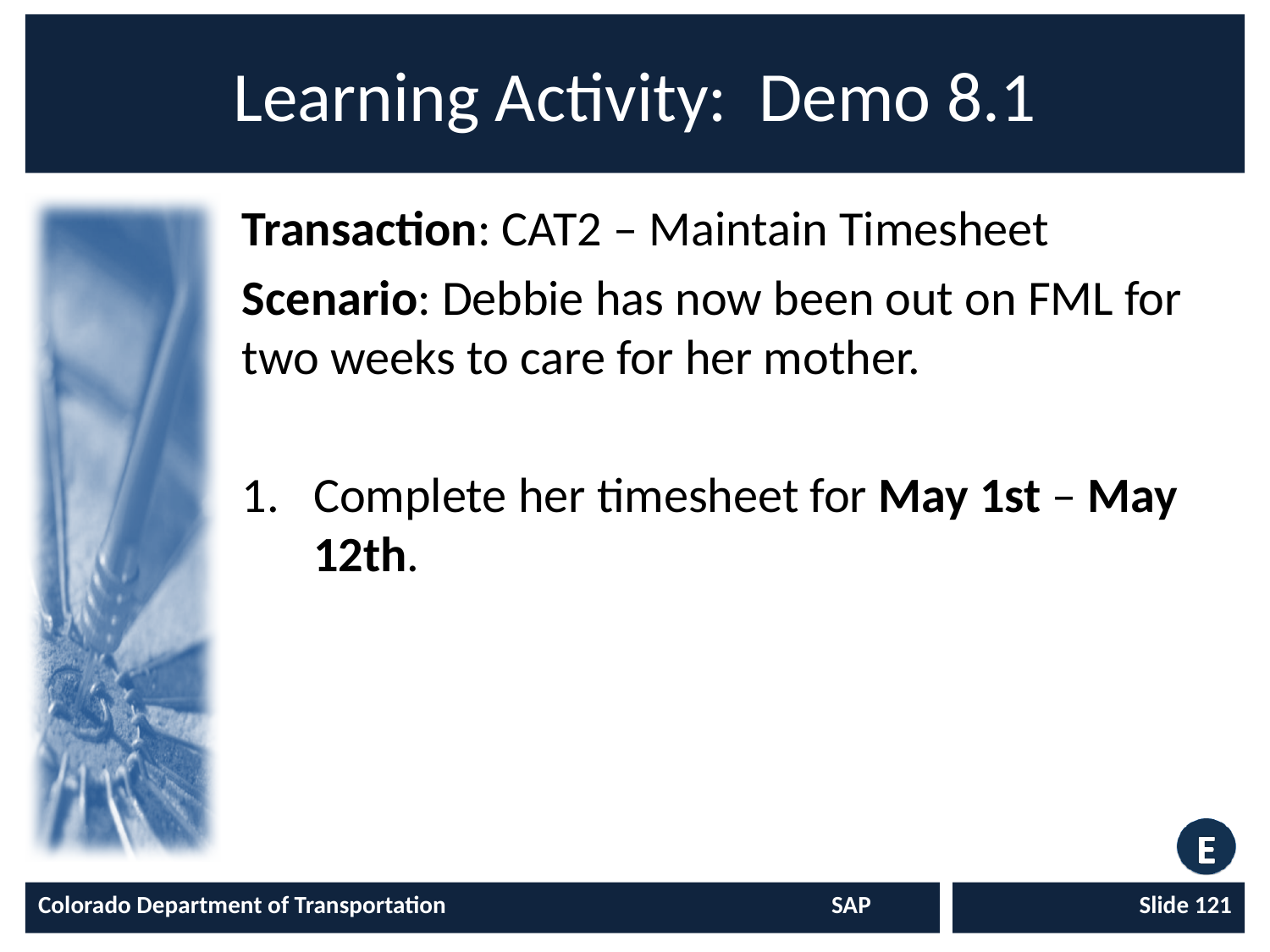

# Learning Activity:  Demo 8.1
Transaction: CAT2 – Maintain Timesheet
Scenario: Debbie has now been out on FML for two weeks to care for her mother.

Complete her timesheet for May 1st – May 12th.

Colorado Department of Transportation	SAP
Slide 121